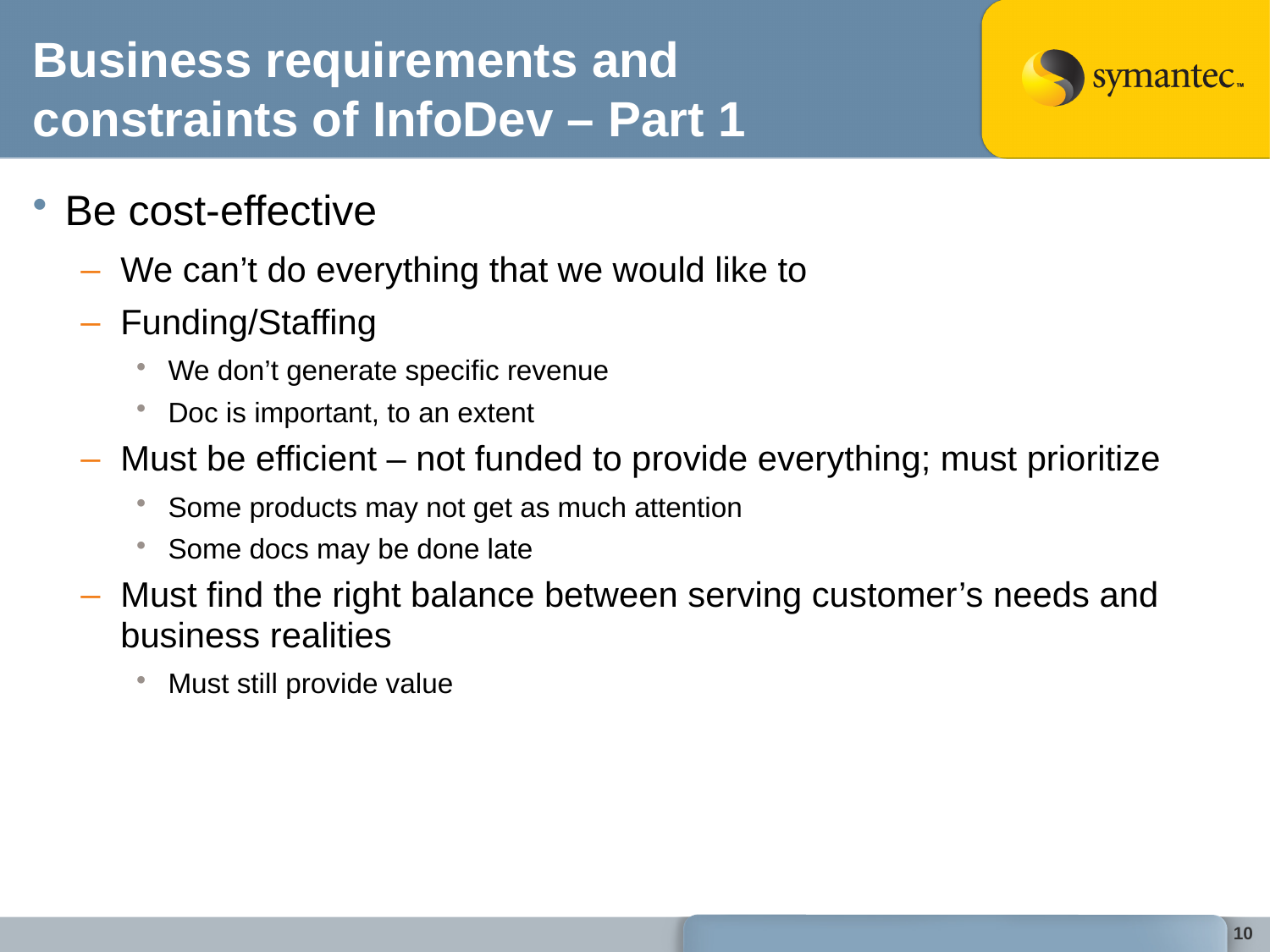

# Business requirements and constraints of InfoDev – Part 1
Be cost-effective
We can’t do everything that we would like to
Funding/Staffing
We don’t generate specific revenue
Doc is important, to an extent
Must be efficient – not funded to provide everything; must prioritize
Some products may not get as much attention
Some docs may be done late
Must find the right balance between serving customer’s needs and business realities
Must still provide value

10